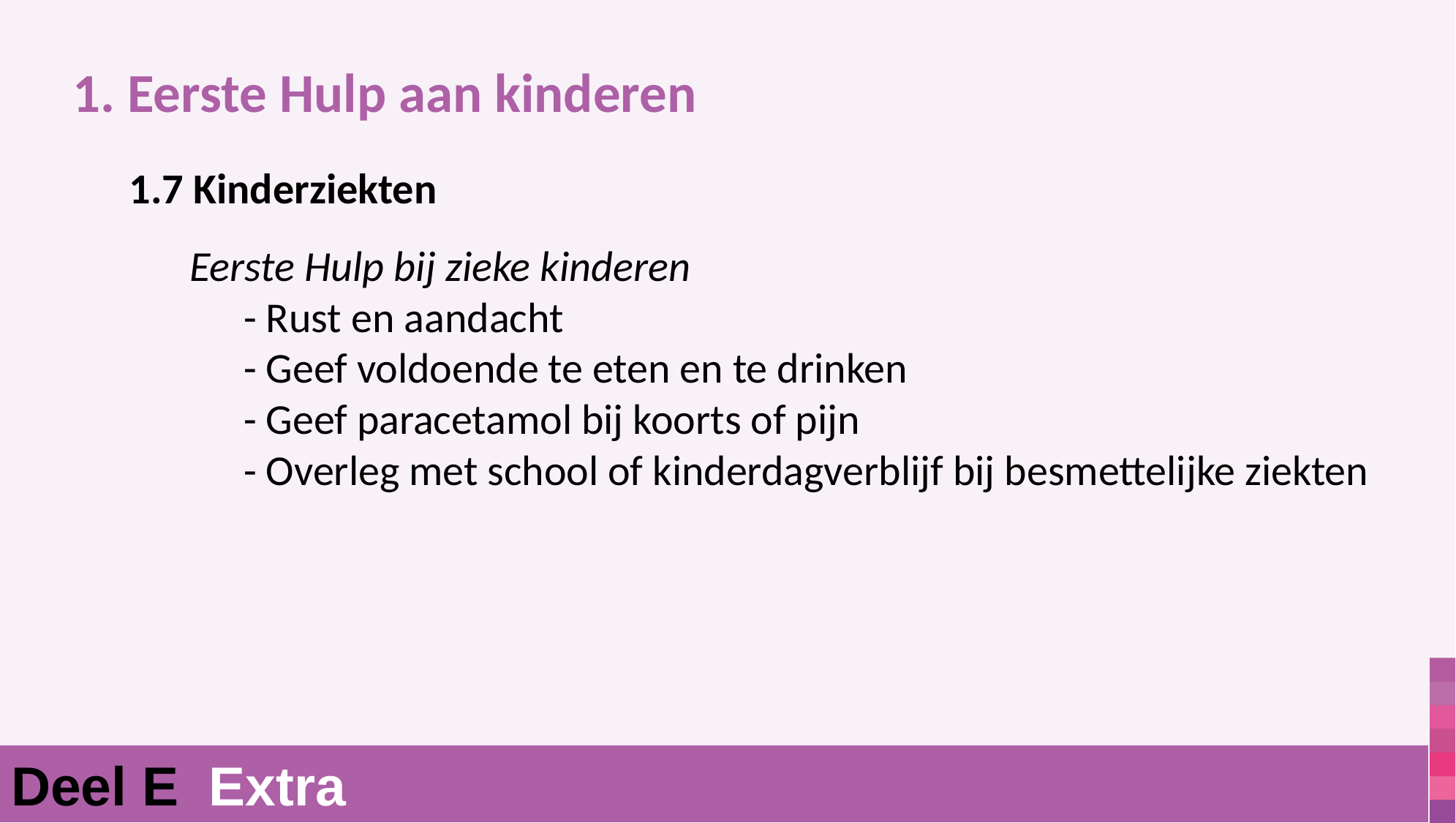

1. Eerste Hulp aan kinderen
1.7 Kinderziekten
	Eerste Hulp bij zieke kinderen
			- Rust en aandacht
			- Geef voldoende te eten en te drinken
			- Geef paracetamol bij koorts of pijn
			- Overleg met school of kinderdagverblijf bij besmettelijke ziekten

Deel E  Extra